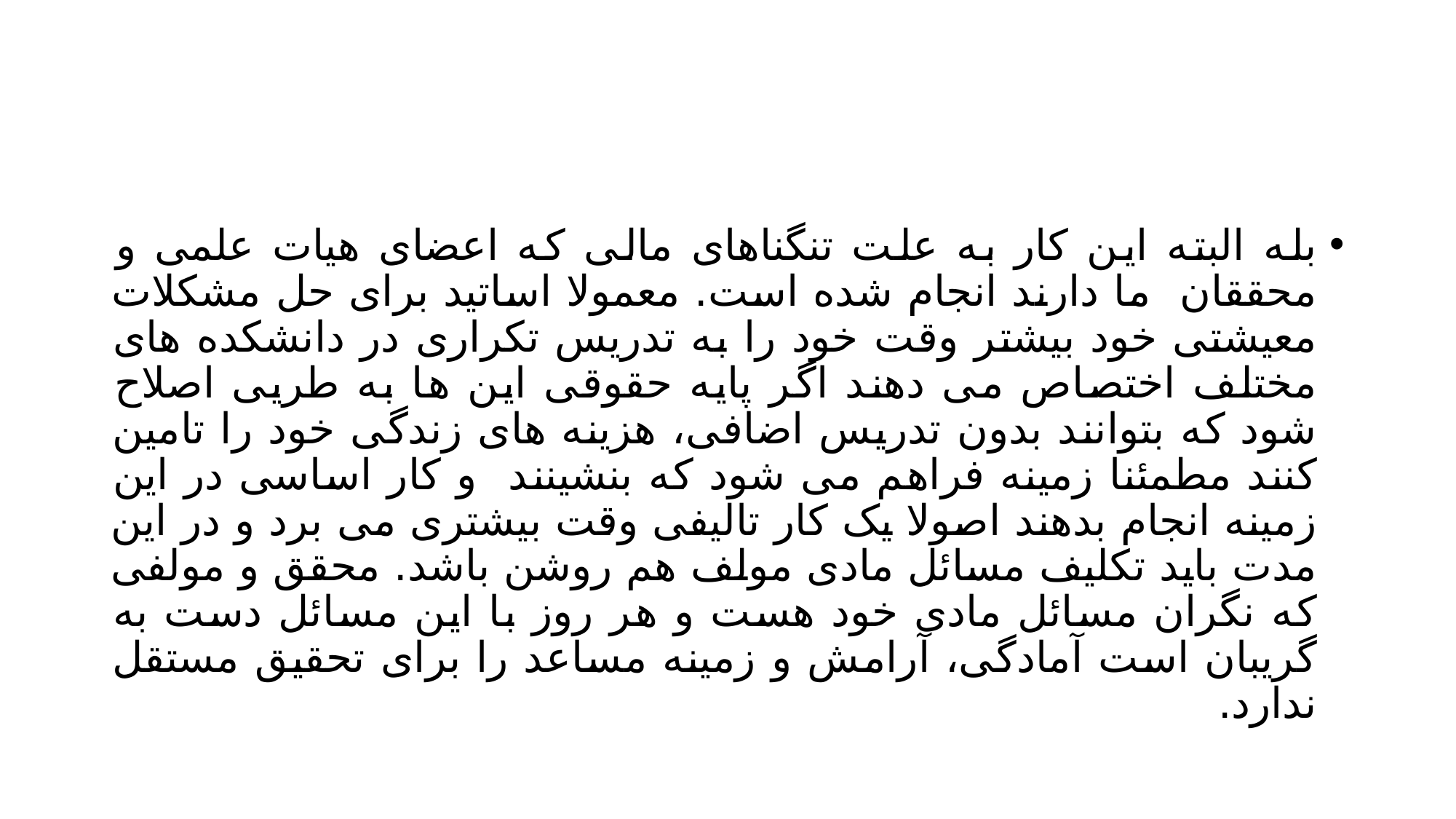

#
بله البته این کار به علت تنگناهای مالی که اعضای هیات علمی و محققان  ما دارند انجام شده است. معمولا اساتید برای حل مشکلات معیشتی خود بیشتر وقت خود را به تدریس تکراری در دانشکده های مختلف اختصاص می دهند اگر پایه حقوقی این ها به طریی اصلاح شود که بتوانند بدون تدریس اضافی، هزینه های زندگی خود را تامین کنند مطمئنا زمینه فراهم می شود که بنشینند  و کار اساسی در این زمینه انجام بدهند اصولا یک کار تالیفی وقت بیشتری می برد و در این مدت باید تکلیف مسائل مادی مولف هم روشن باشد. محقق و مولفی که نگران مسائل مادی خود هست و هر روز با این مسائل دست به گریبان است آمادگی، آرامش و زمینه مساعد را برای تحقیق مستقل ندارد.